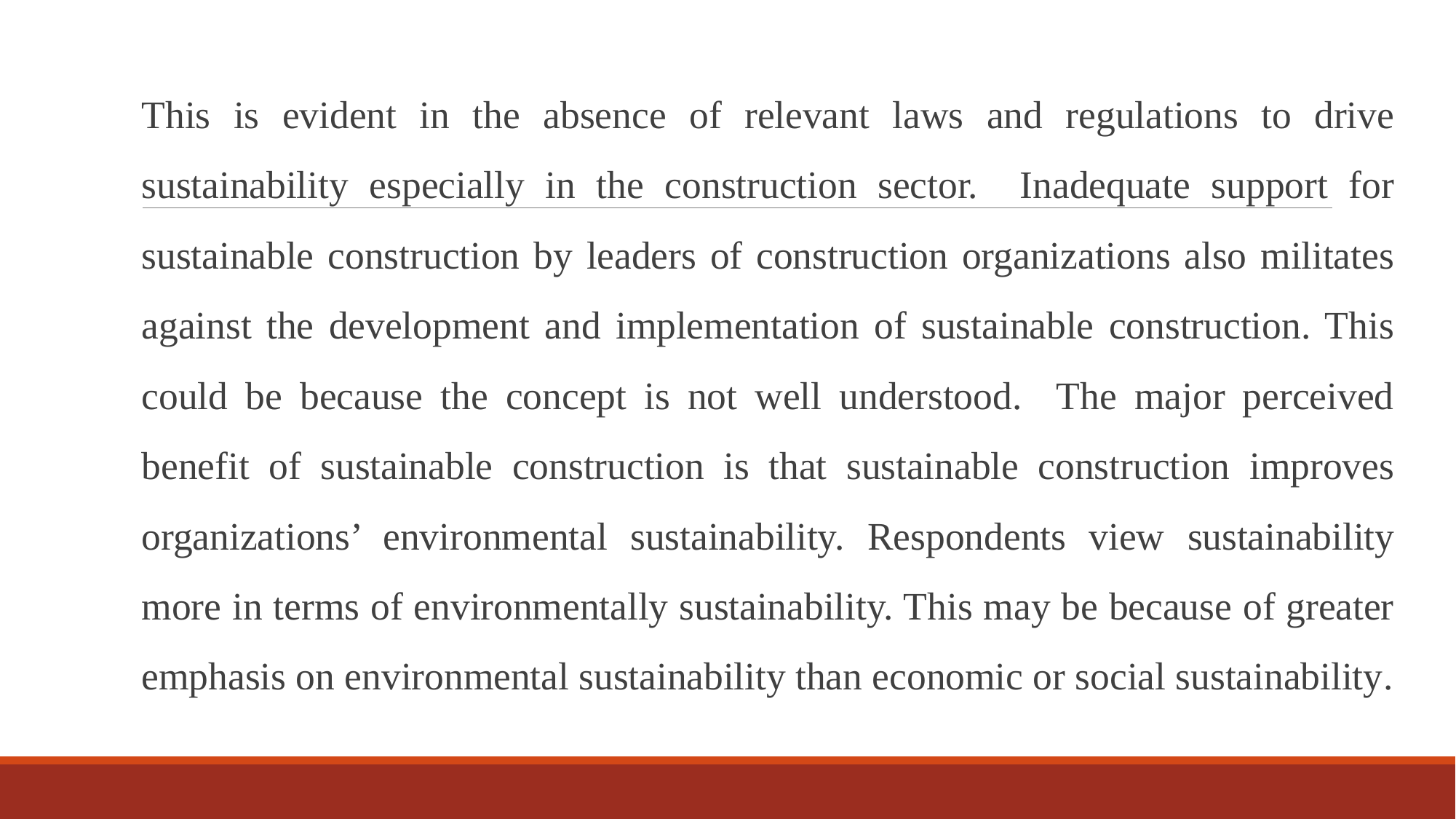

This is evident in the absence of relevant laws and regulations to drive sustainability especially in the construction sector.  Inadequate support for sustainable construction by leaders of construction organizations also militates against the development and implementation of sustainable construction. This could be because the concept is not well understood.  The major perceived benefit of sustainable construction is that sustainable construction improves organizations’ environmental sustainability. Respondents view sustainability more in terms of environmentally sustainability. This may be because of greater emphasis on environmental sustainability than economic or social sustainability.